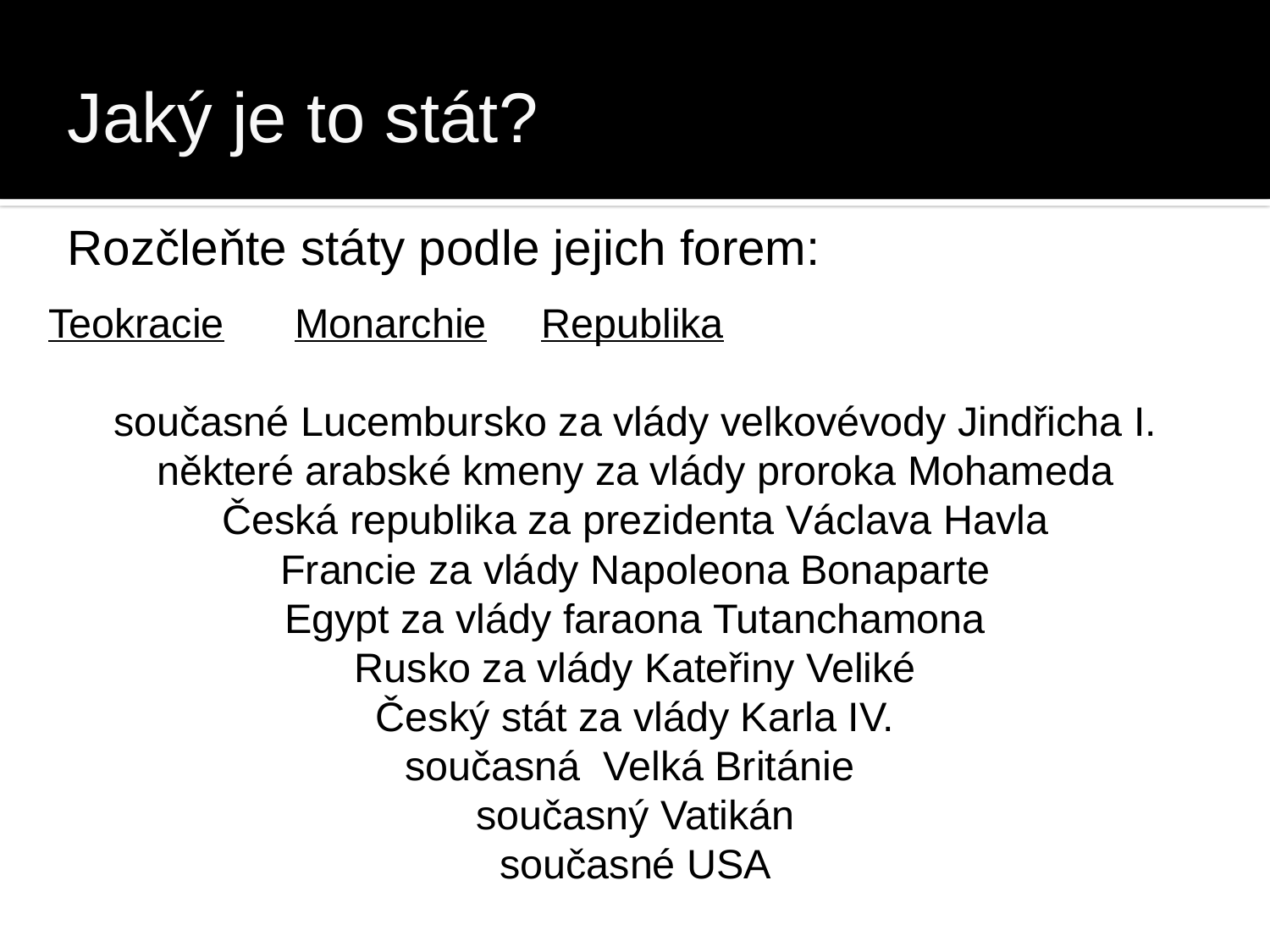

Jaký je to stát?

Rozčleňte státy podle jejich forem:
Teokracie			Monarchie			Republika

současné Lucembursko za vlády velkovévody Jindřicha I.
některé arabské kmeny za vlády proroka Mohameda
Česká republika za prezidenta Václava Havla
Francie za vlády Napoleona Bonaparte
Egypt za vlády faraona Tutanchamona
Rusko za vlády Kateřiny Veliké
Český stát za vlády Karla IV.
současná  Velká Británie
současný Vatikán
současné USA